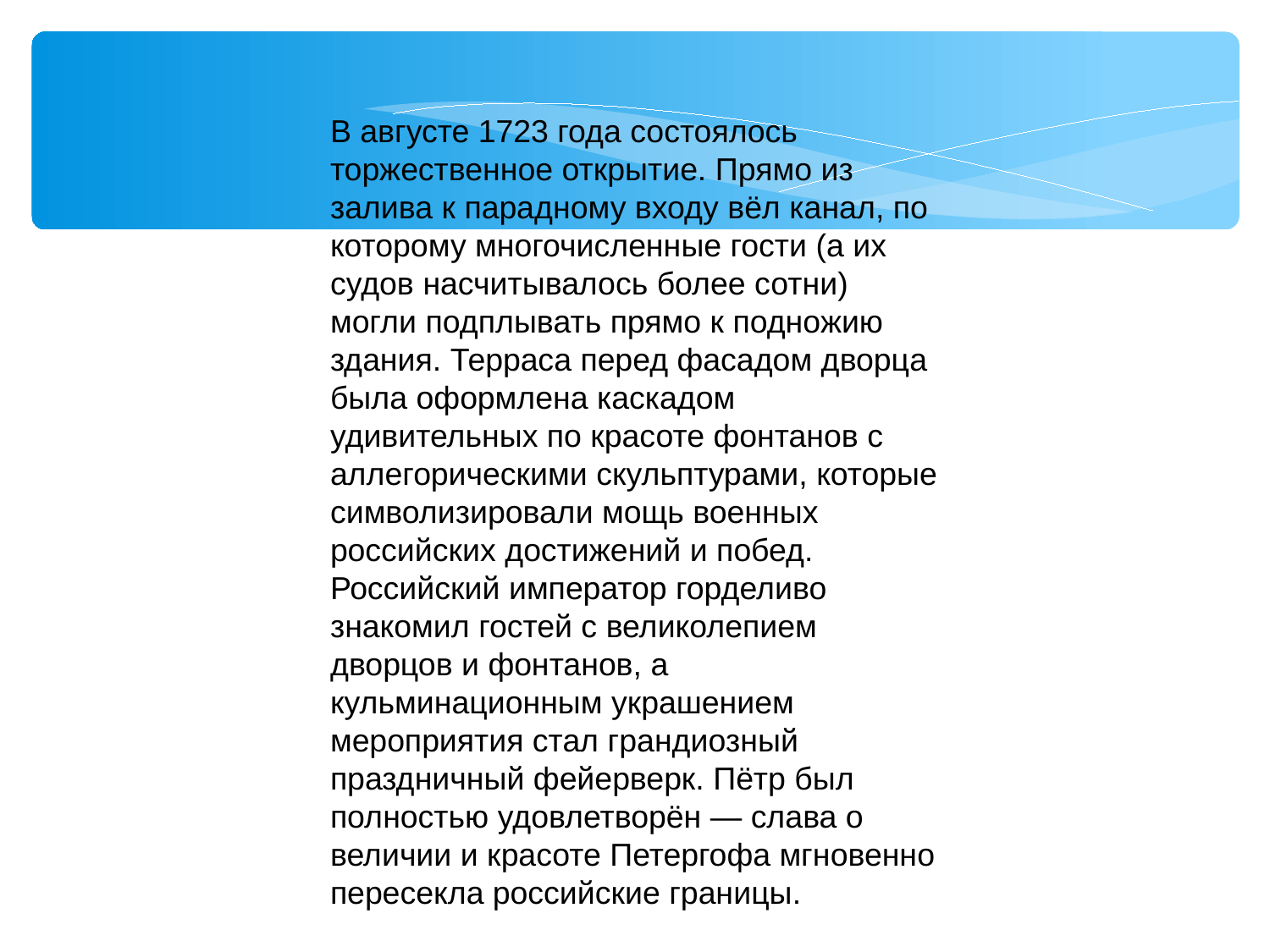

В августе 1723 года состоялось торжественное открытие. Прямо из залива к парадному входу вёл канал, по которому многочисленные гости (а их судов насчитывалось более сотни) могли подплывать прямо к подножию здания. Терраса перед фасадом дворца была оформлена каскадом удивительных по красоте фонтанов с аллегорическими скульптурами, которые символизировали мощь военных российских достижений и побед. Российский император горделиво знакомил гостей с великолепием дворцов и фонтанов, а кульминационным украшением мероприятия стал грандиозный праздничный фейерверк. Пётр был полностью удовлетворён — слава о величии и красоте Петергофа мгновенно пересекла российские границы.